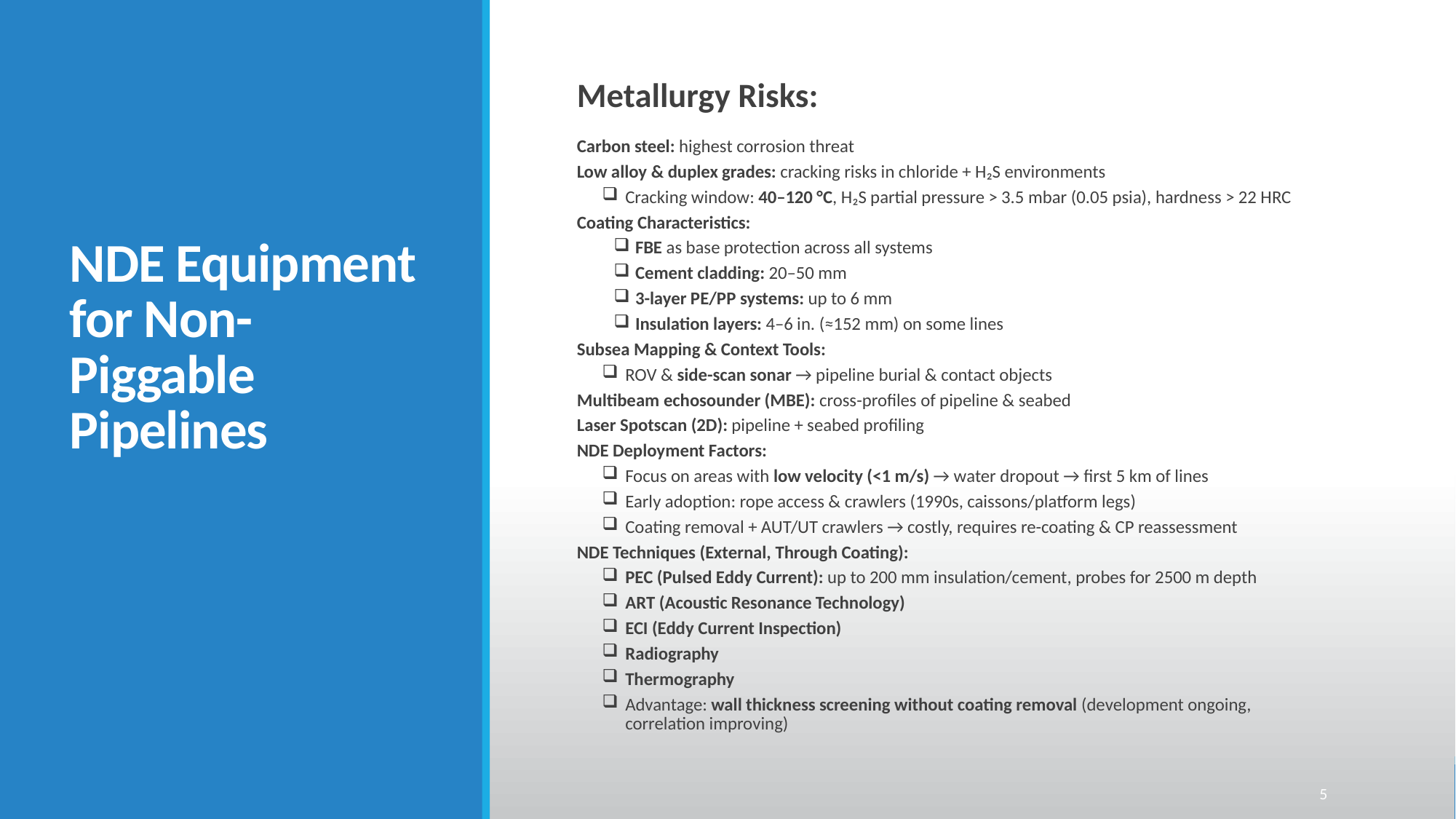

# NDE Equipment for Non-Piggable Pipelines
Metallurgy Risks:

Carbon steel: highest corrosion threat
Low alloy & duplex grades: cracking risks in chloride + H₂S environments
Cracking window: 40–120 °C, H₂S partial pressure > 3.5 mbar (0.05 psia), hardness > 22 HRC
Coating Characteristics:
FBE as base protection across all systems
Cement cladding: 20–50 mm
3-layer PE/PP systems: up to 6 mm
Insulation layers: 4–6 in. (≈152 mm) on some lines
Subsea Mapping & Context Tools:
ROV & side-scan sonar → pipeline burial & contact objects
Multibeam echosounder (MBE): cross-profiles of pipeline & seabed
Laser Spotscan (2D): pipeline + seabed profiling
NDE Deployment Factors:
Focus on areas with low velocity (<1 m/s) → water dropout → first 5 km of lines
Early adoption: rope access & crawlers (1990s, caissons/platform legs)
Coating removal + AUT/UT crawlers → costly, requires re-coating & CP reassessment
NDE Techniques (External, Through Coating):
PEC (Pulsed Eddy Current): up to 200 mm insulation/cement, probes for 2500 m depth
ART (Acoustic Resonance Technology)
ECI (Eddy Current Inspection)
Radiography
Thermography
Advantage: wall thickness screening without coating removal (development ongoing, correlation improving)

5